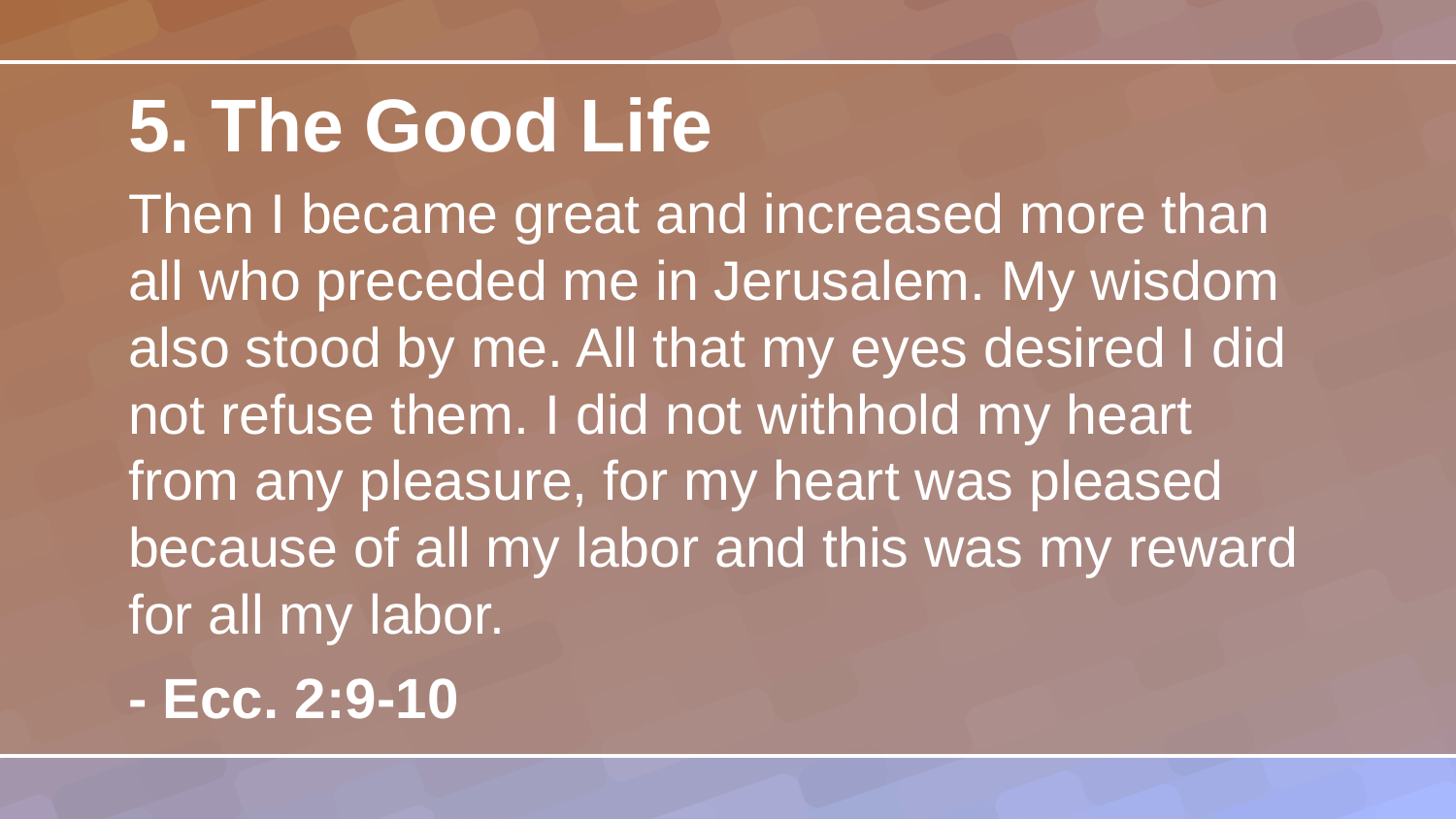

5. The Good Life
Then I became great and increased more than all who preceded me in Jerusalem. My wisdom also stood by me. All that my eyes desired I did not refuse them. I did not withhold my heart from any pleasure, for my heart was pleased because of all my labor and this was my reward for all my labor.
- Ecc. 2:9-10